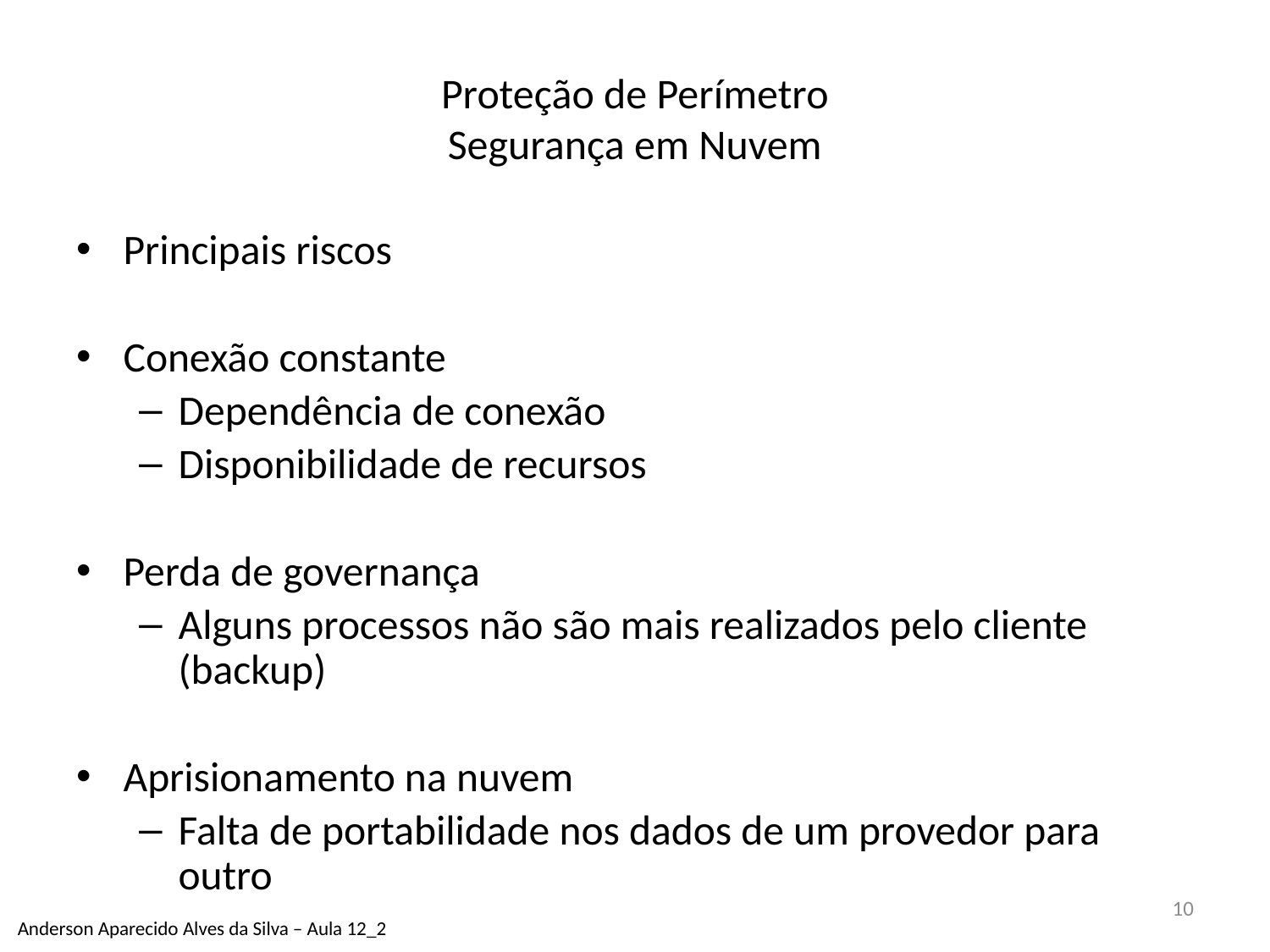

# Proteção de Perímetro Segurança em Nuvem
Principais riscos

Conexão constante
Dependência de conexão
Disponibilidade de recursos

Perda de governança
Alguns processos não são mais realizados pelo cliente (backup)

Aprisionamento na nuvem
Falta de portabilidade nos dados de um provedor para outro
10
Anderson Aparecido Alves da Silva – Aula 12_2